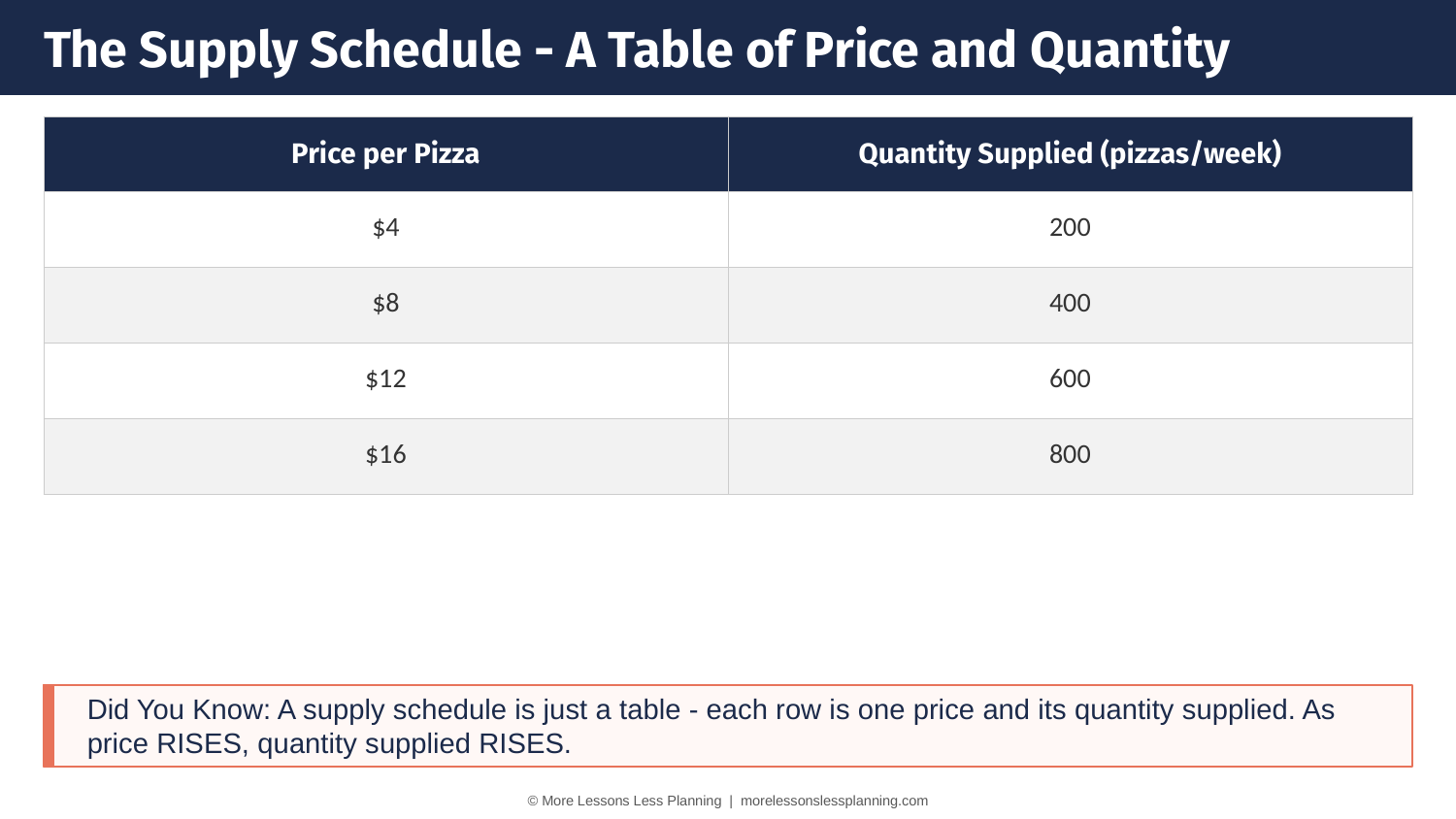

The Supply Schedule - A Table of Price and Quantity
| Price per Pizza | Quantity Supplied (pizzas/week) |
| --- | --- |
| $4 | 200 |
| $8 | 400 |
| $12 | 600 |
| $16 | 800 |

Did You Know: A supply schedule is just a table - each row is one price and its quantity supplied. As price RISES, quantity supplied RISES.
© More Lessons Less Planning  |  morelessonslessplanning.com